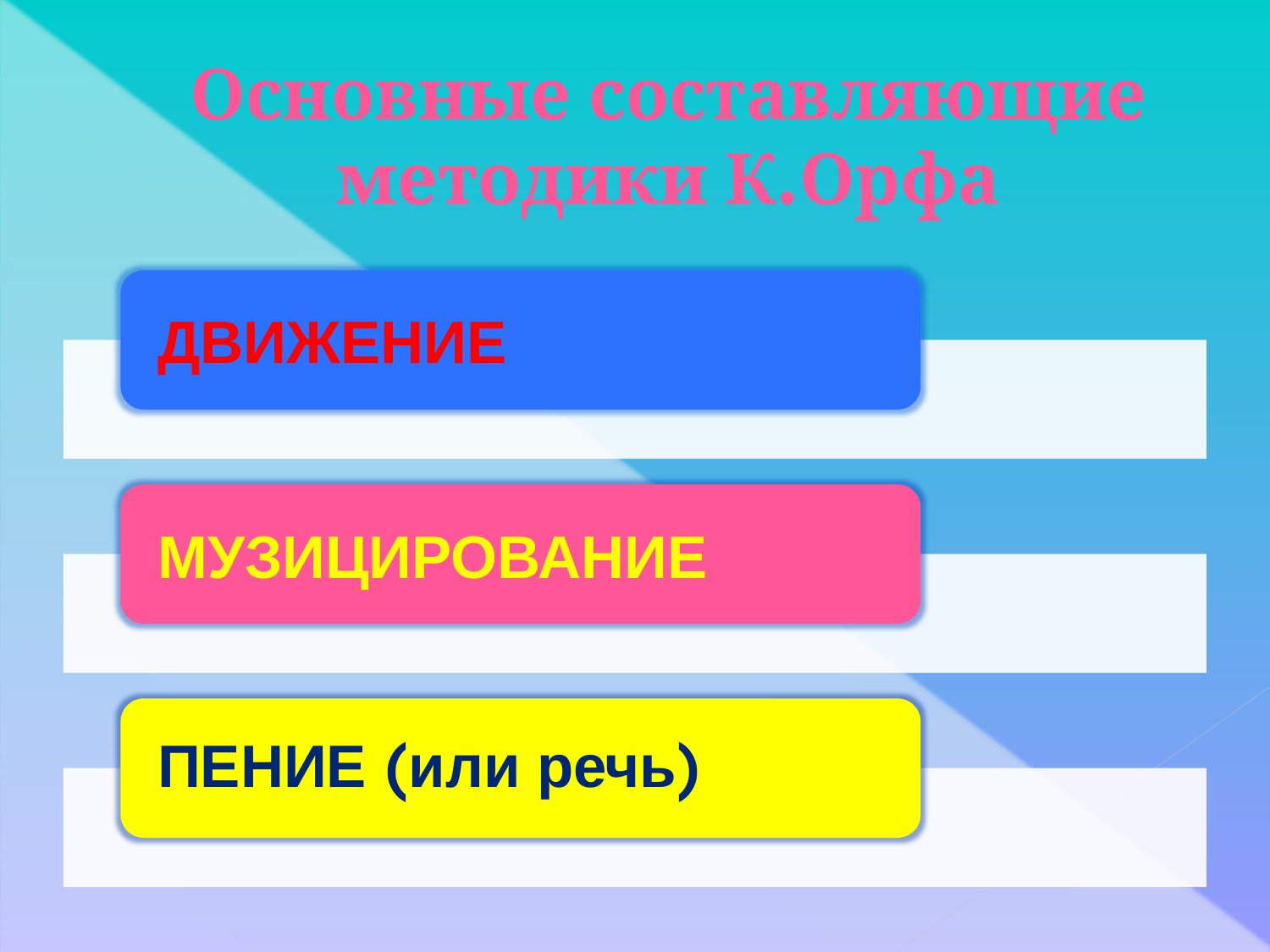

# Основные составляющие методики К.Орфа
ДВИЖЕНИЕ

МУЗИЦИРОВАНИЕ

ПЕНИЕ (или речь)